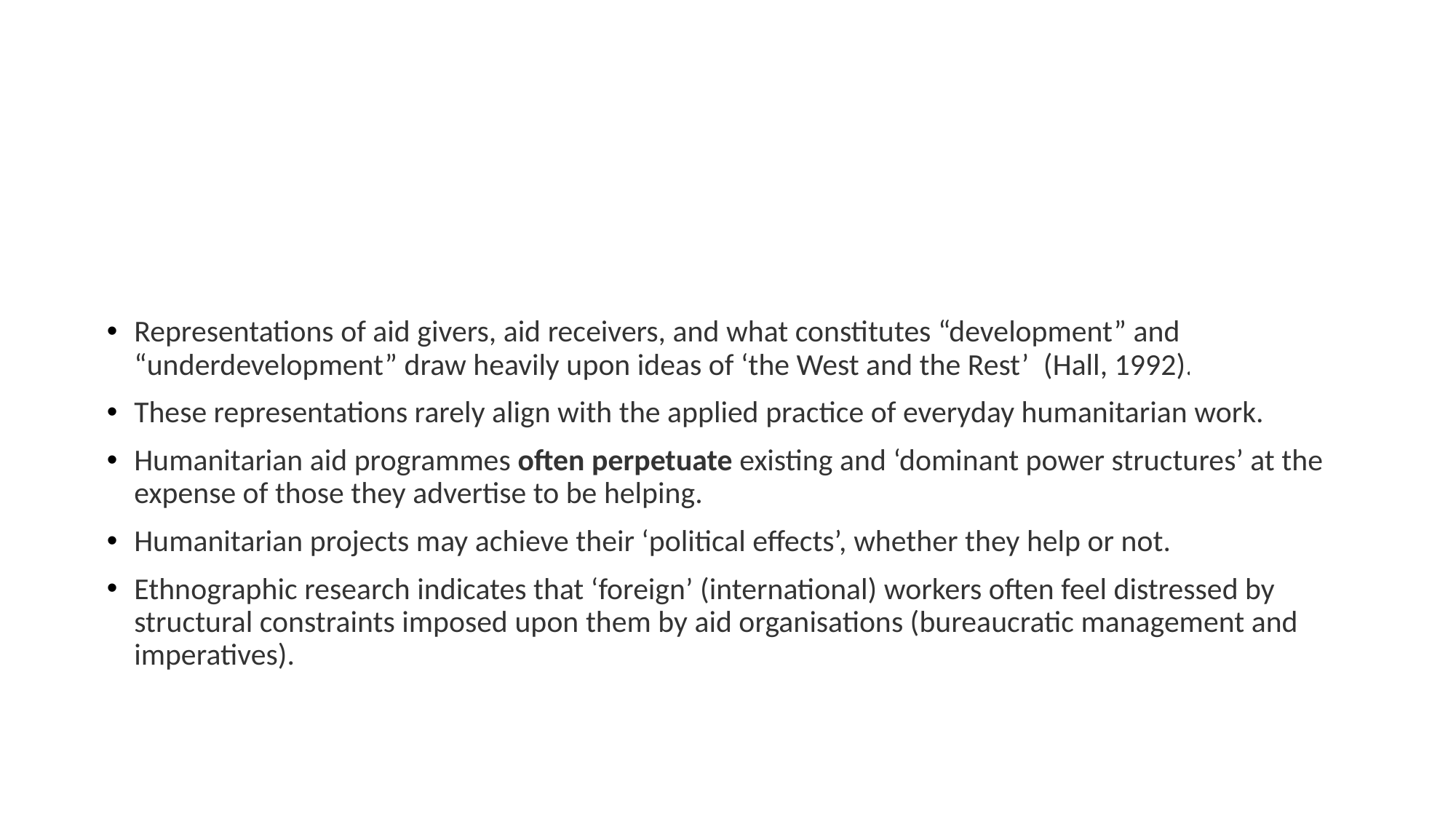

Representations of aid givers, aid receivers, and what constitutes “development” and “underdevelopment” draw heavily upon ideas of ‘the West and the Rest’  (Hall, 1992).
These representations rarely align with the applied practice of everyday humanitarian work.
Humanitarian aid programmes often perpetuate existing and ‘dominant power structures’ at the expense of those they advertise to be helping.
Humanitarian projects may achieve their ‘political effects’, whether they help or not.
Ethnographic research indicates that ‘foreign’ (international) workers often feel distressed by structural constraints imposed upon them by aid organisations (bureaucratic management and imperatives).